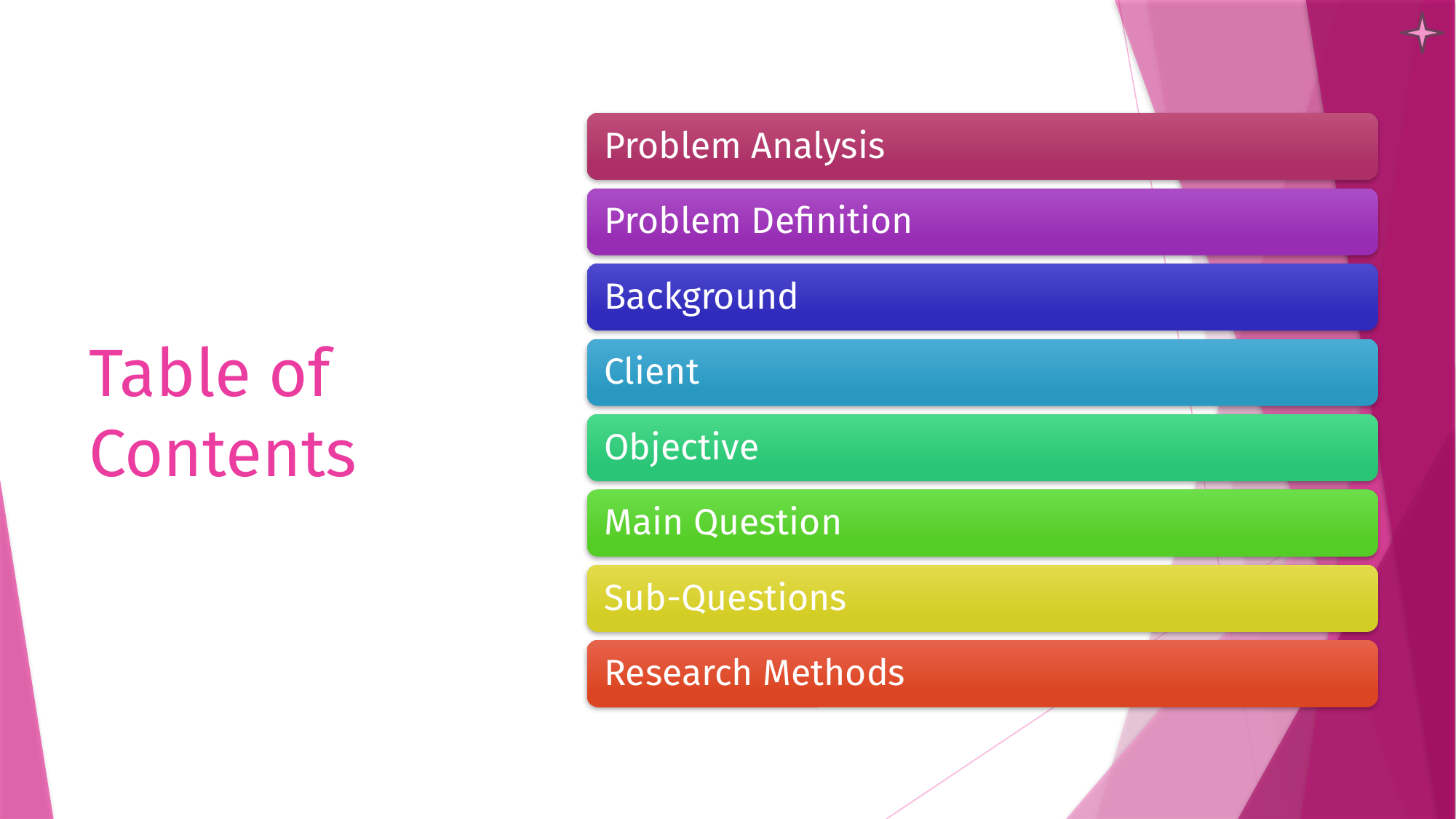

Problem Analysis
Problem Definition
Background
Client
Objective
Main Question
Sub-Questions
Research Methods
# Table of Contents